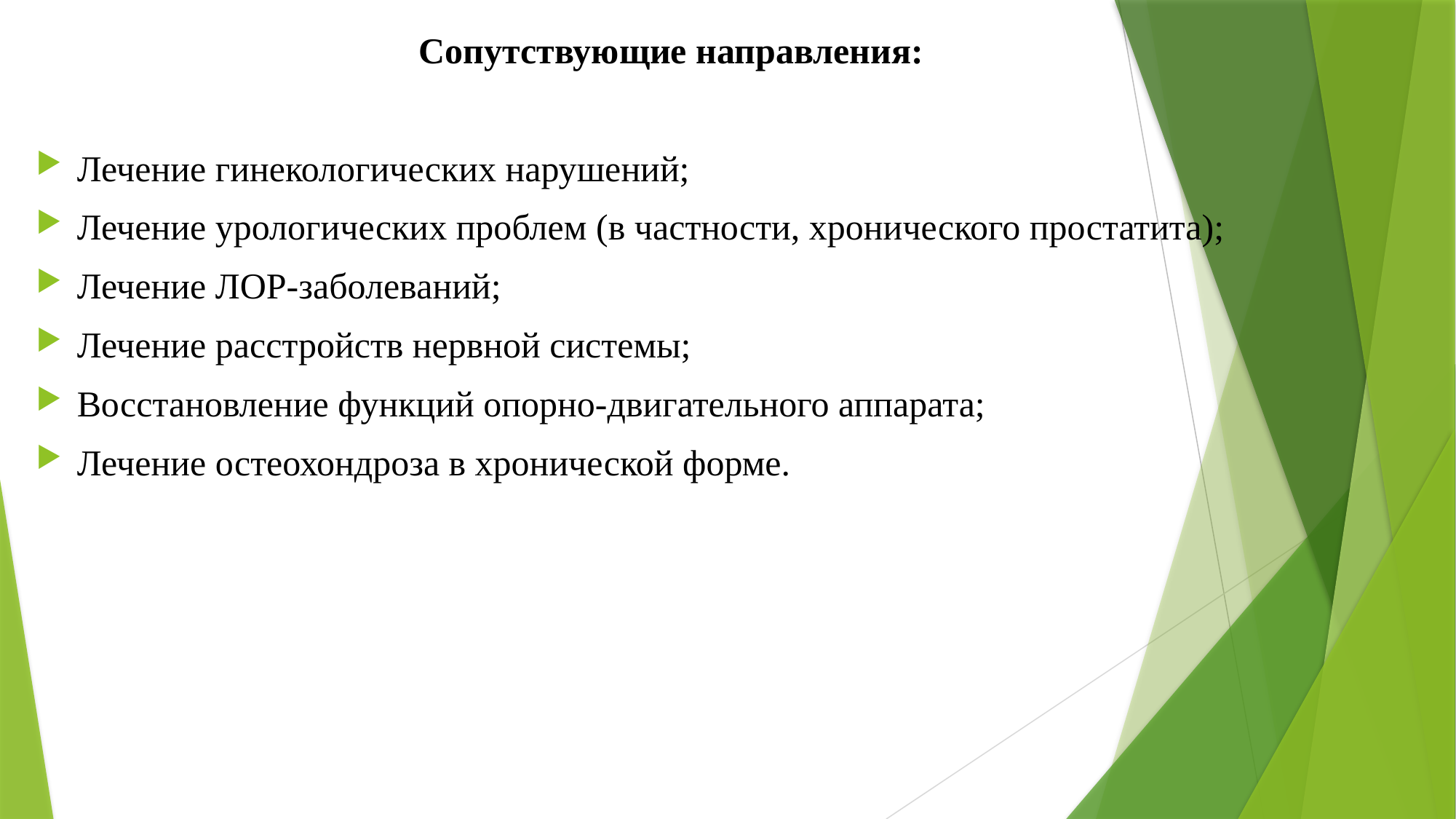

Сопутствующие направления:

Лечение гинекологических нарушений;
Лечение урологических проблем (в частности, хронического простатита);
Лечение ЛОР-заболеваний;
Лечение расстройств нервной системы;
Восстановление функций опорно-двигательного аппарата;
Лечение остеохондроза в хронической форме.